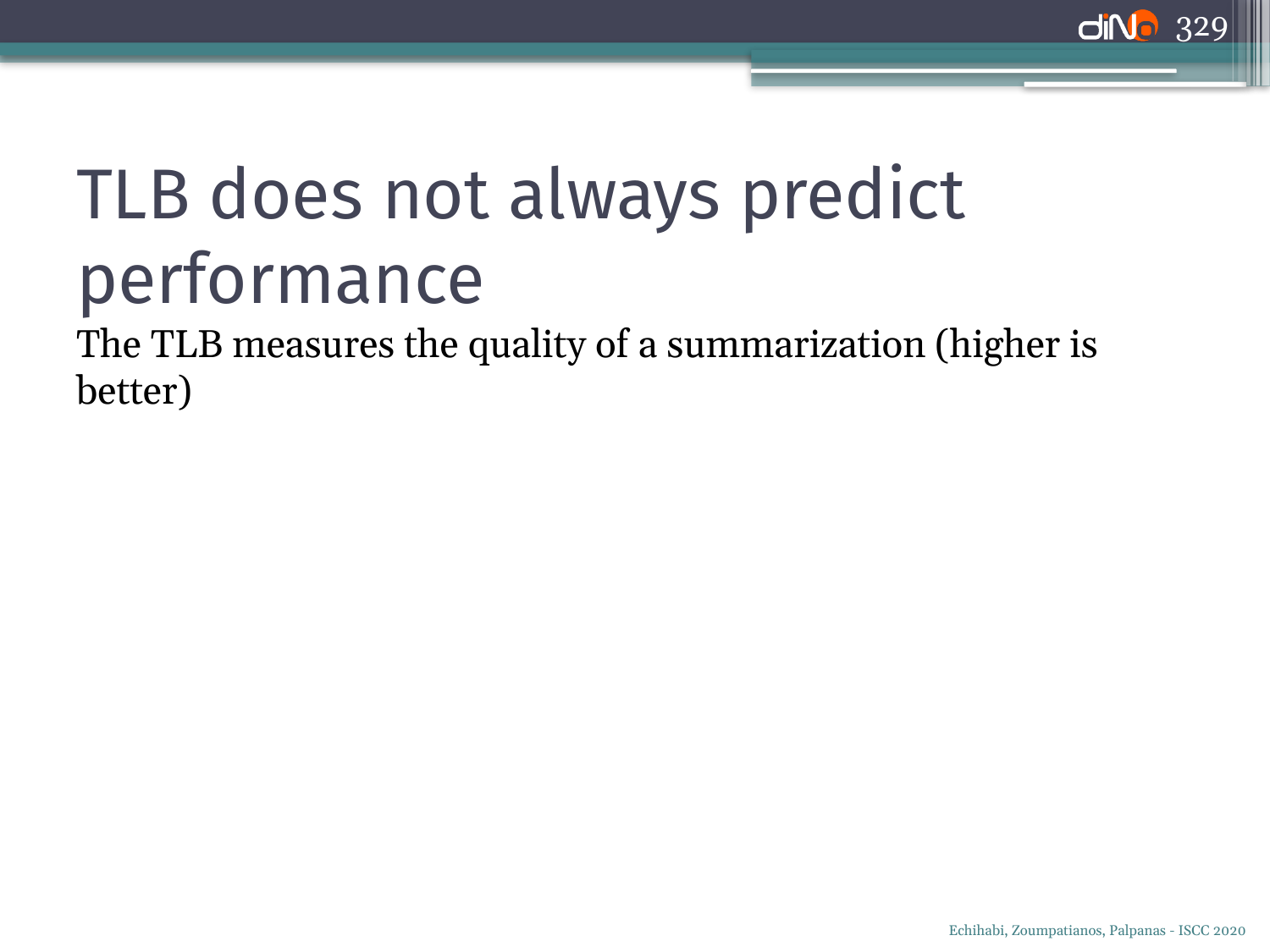

329
# TLB does not always predict performance
The TLB measures the quality of a summarization (higher is better)

Echihabi, Zoumpatianos, Palpanas - ISCC 2020